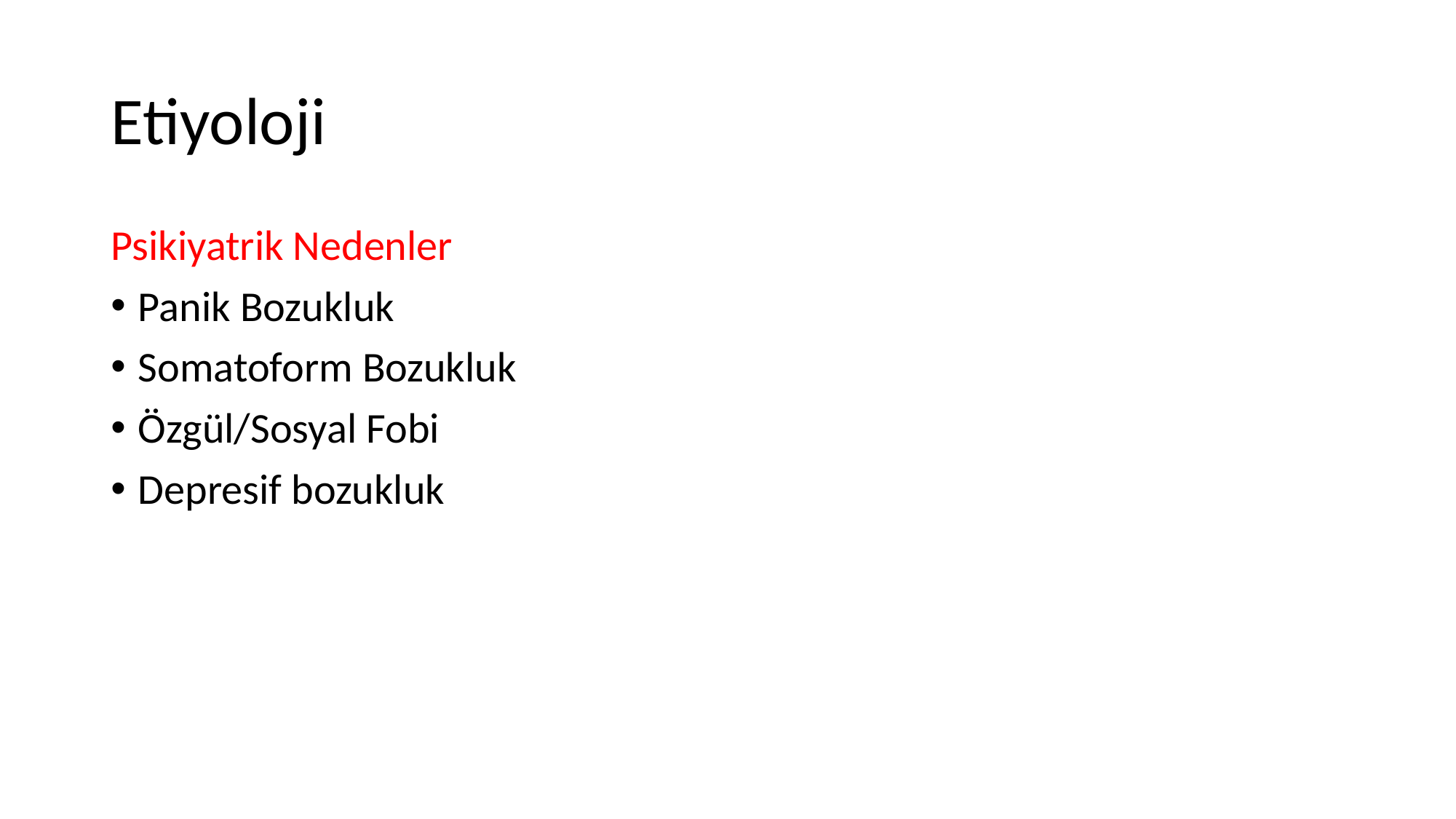

# Etiyoloji
Psikiyatrik Nedenler
Panik Bozukluk
Somatoform Bozukluk
Özgül/Sosyal Fobi
Depresif bozukluk